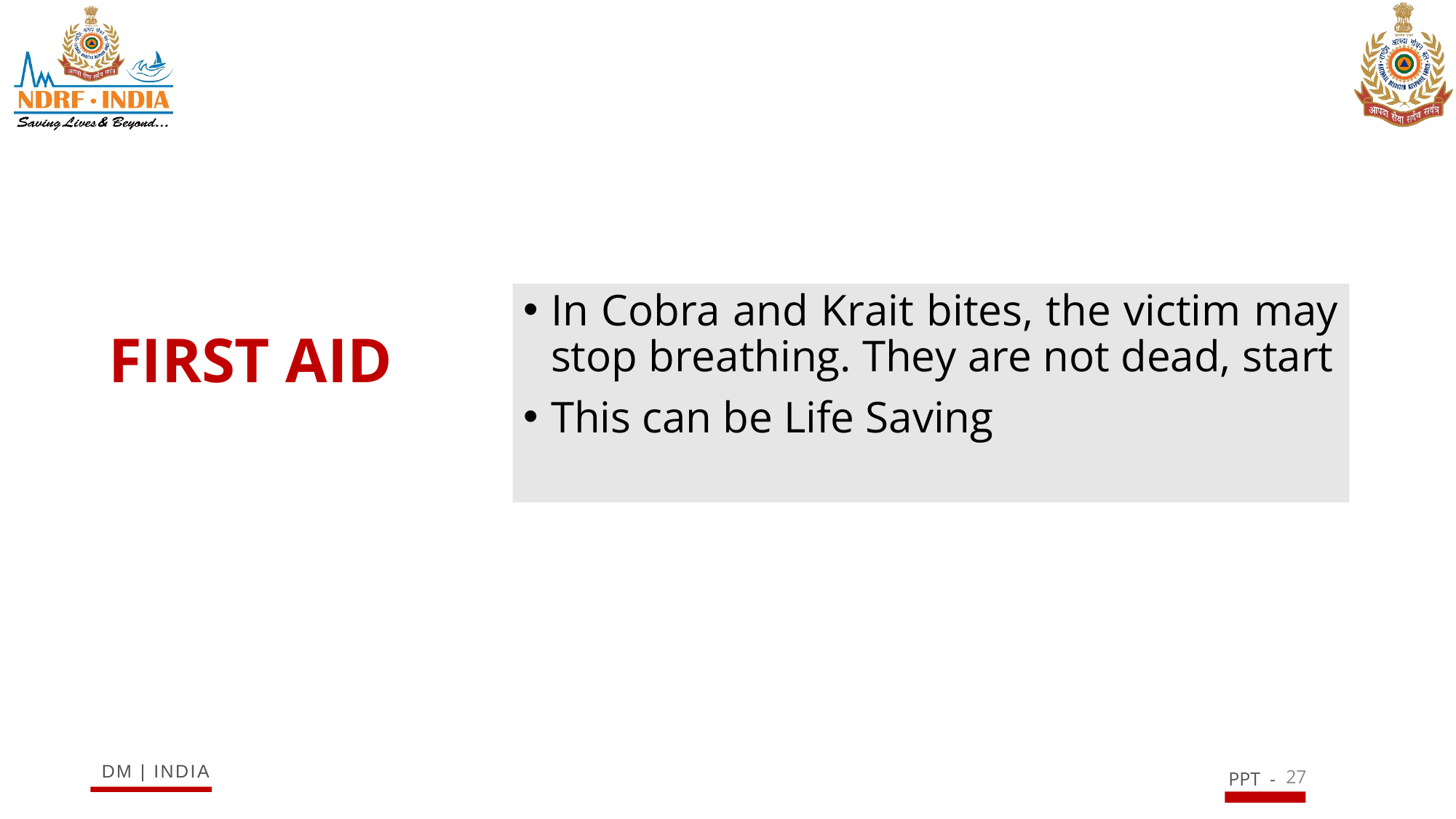

# FIRST AID
In Cobra and Krait bites, the victim may stop breathing. They are not dead, start
This can be Life Saving

27